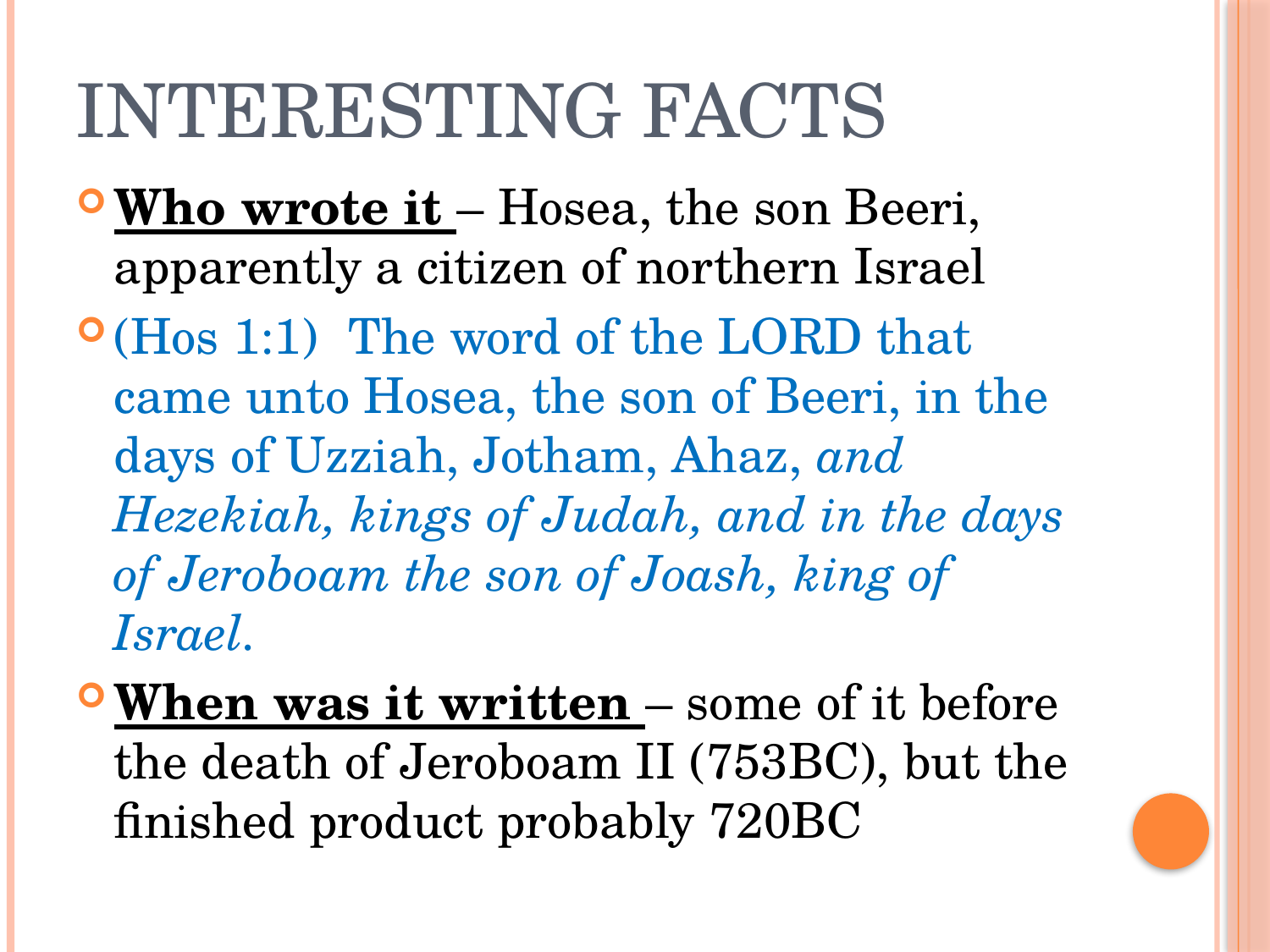

# Interesting Facts
Who wrote it – Hosea, the son Beeri, apparently a citizen of northern Israel
(Hos 1:1)  The word of the LORD that came unto Hosea, the son of Beeri, in the days of Uzziah, Jotham, Ahaz, and Hezekiah, kings of Judah, and in the days of Jeroboam the son of Joash, king of Israel.
When was it written – some of it before the death of Jeroboam II (753BC), but the finished product probably 720BC